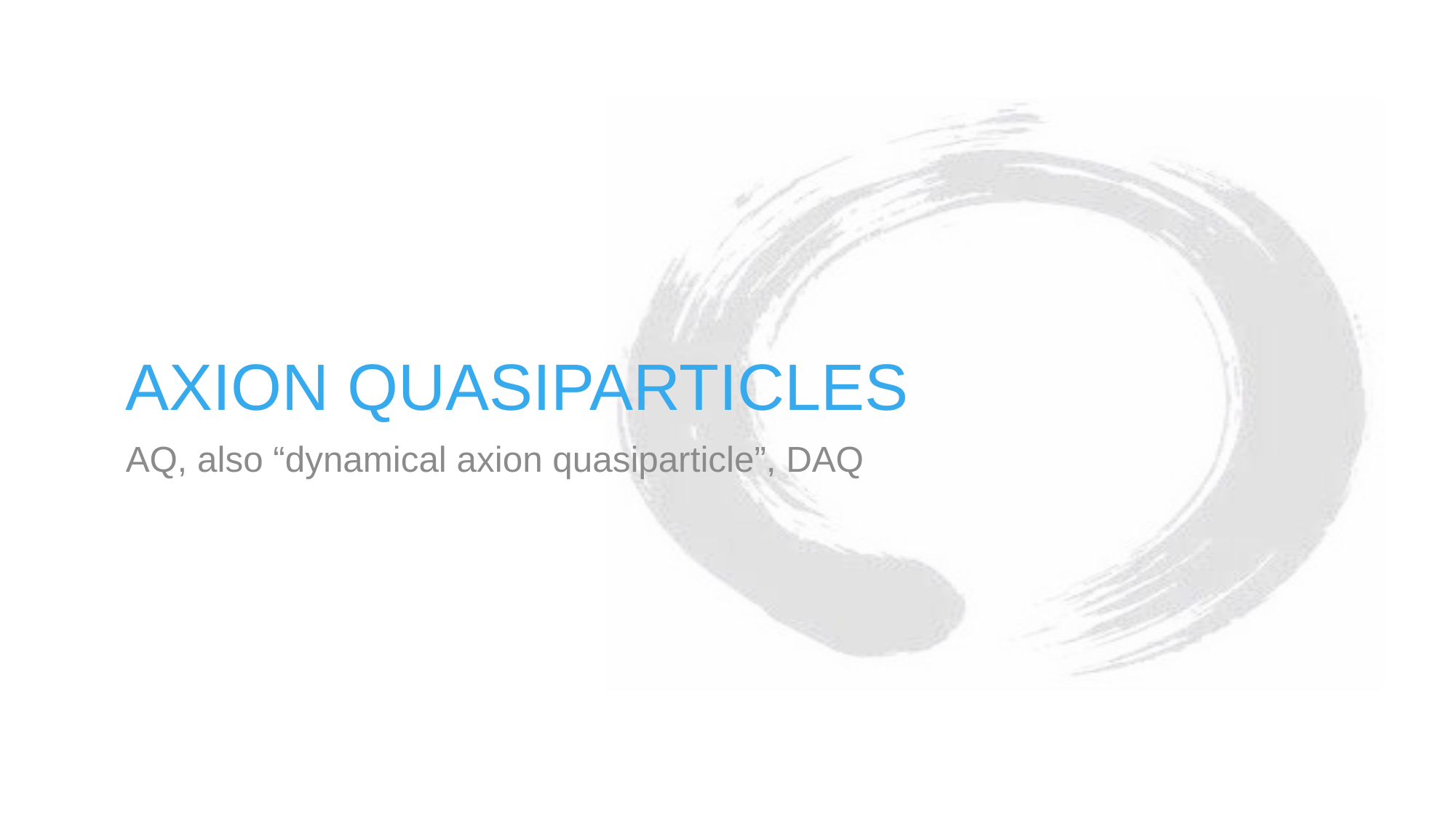

# Axion quasiparticles
AQ, also “dynamical axion quasiparticle”, DAQ